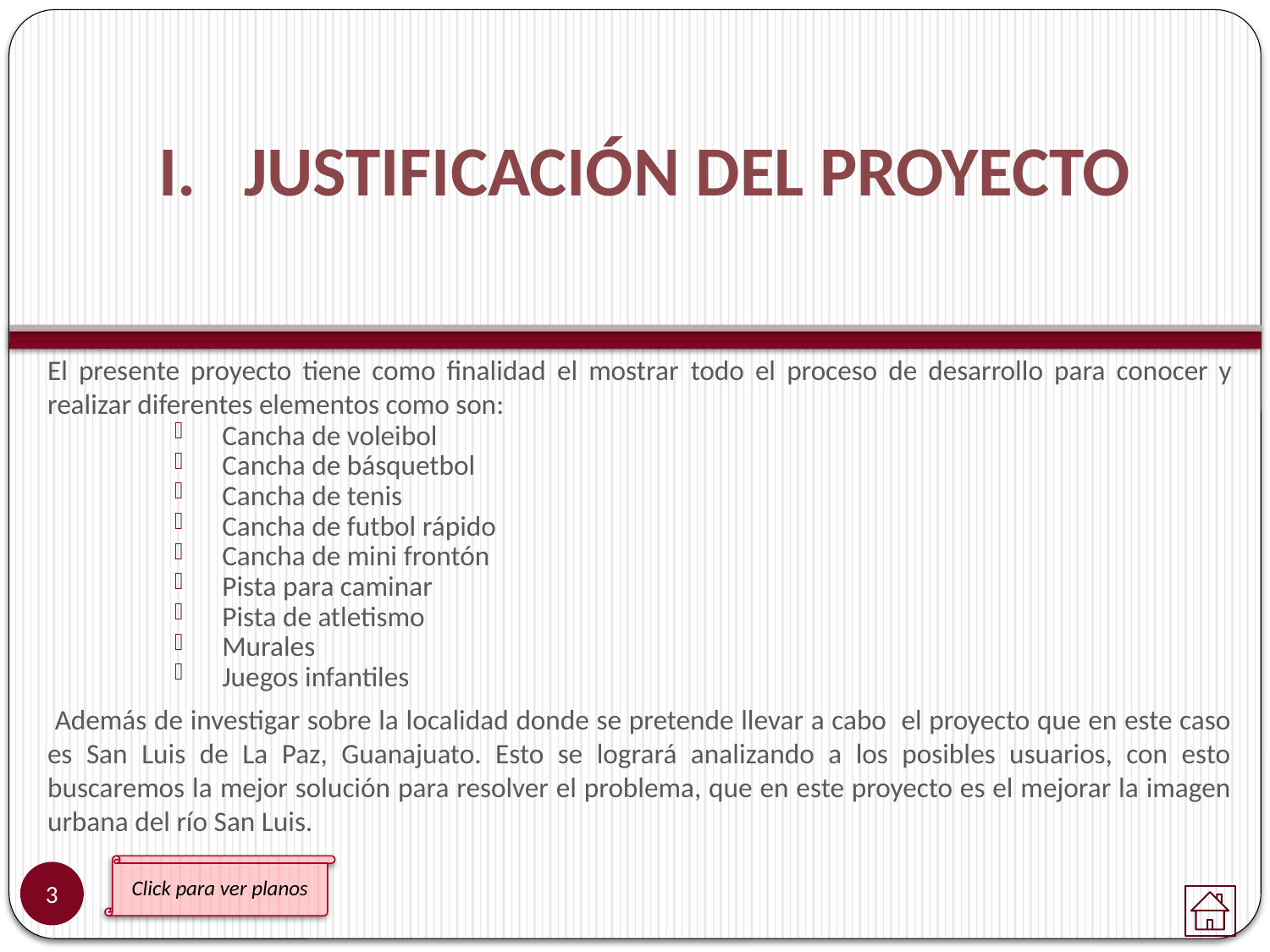

# I.   JUSTIFICACIÓN DEL PROYECTO
El presente proyecto tiene como finalidad el mostrar todo el proceso de desarrollo para conocer y realizar diferentes elementos como son:
Cancha de voleibol
Cancha de básquetbol
Cancha de tenis
Cancha de futbol rápido
Cancha de mini frontón
Pista para caminar
Pista de atletismo
Murales
Juegos infantiles
 Además de investigar sobre la localidad donde se pretende llevar a cabo  el proyecto que en este caso es San Luis de La Paz, Guanajuato. Esto se logrará analizando a los posibles usuarios, con esto buscaremos la mejor solución para resolver el problema, que en este proyecto es el mejorar la imagen urbana del río San Luis.

Click para ver planos
3